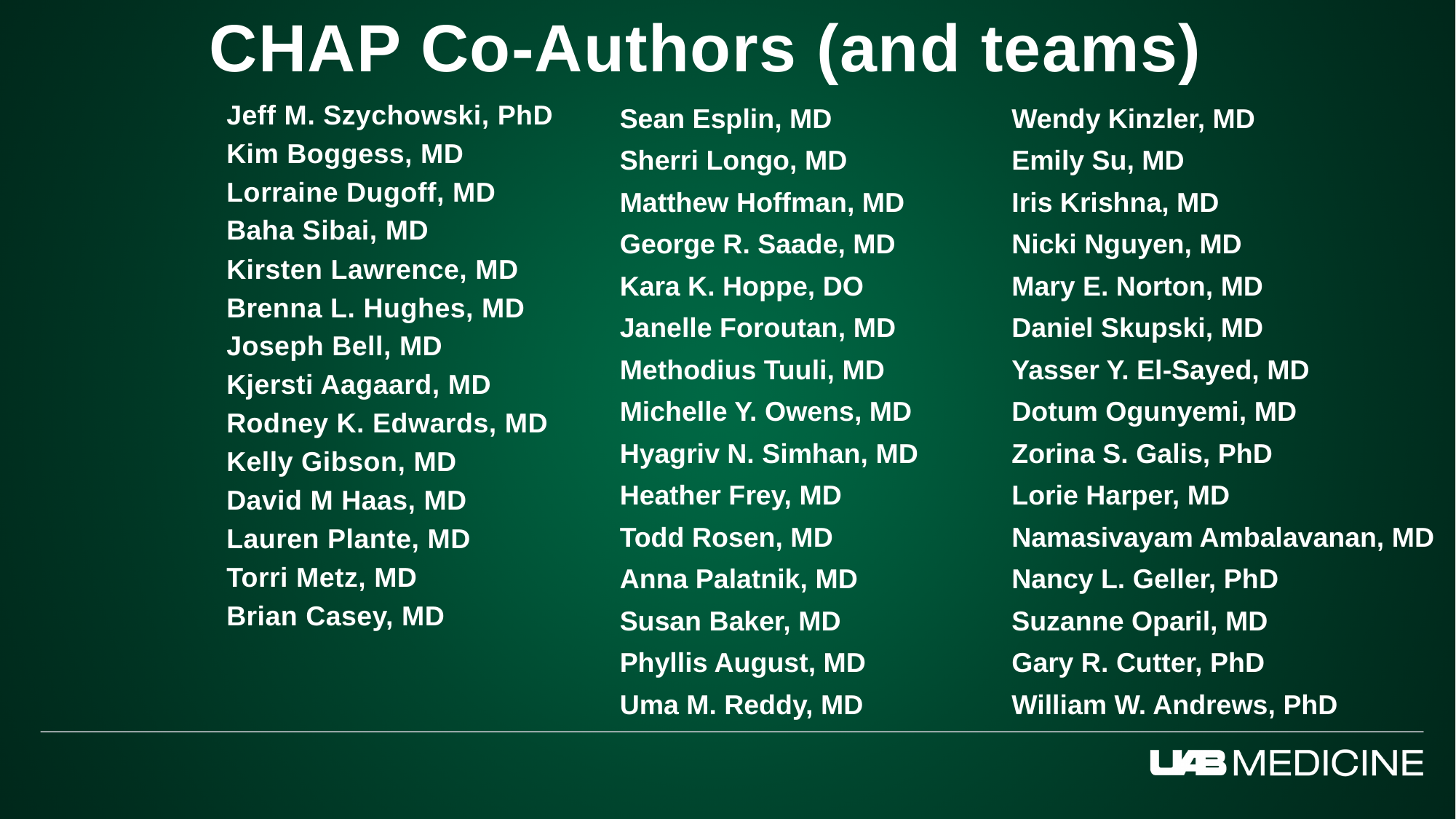

CHAP Co-Authors (and teams)
Sean Esplin, MD
Sherri Longo, MD
Matthew Hoffman, MD
George R. Saade, MD
Kara K. Hoppe, DO
Janelle Foroutan, MD
Methodius Tuuli, MD
Michelle Y. Owens, MD
Hyagriv N. Simhan, MD
Heather Frey, MD
Todd Rosen, MD
Anna Palatnik, MD
Susan Baker, MD
Phyllis August, MD
Uma M. Reddy, MD

Wendy Kinzler, MD
Emily Su, MD
Iris Krishna, MD
Nicki Nguyen, MD
Mary E. Norton, MD
Daniel Skupski, MD
Yasser Y. El-Sayed, MD
Dotum Ogunyemi, MD
Zorina S. Galis, PhD
Lorie Harper, MD
Namasivayam Ambalavanan, MD
Nancy L. Geller, PhD
Suzanne Oparil, MD
Gary R. Cutter, PhD
William W. Andrews, PhD
Jeff M. Szychowski, PhD
Kim Boggess, MD
Lorraine Dugoff, MD
Baha Sibai, MD
Kirsten Lawrence, MD
Brenna L. Hughes, MD
Joseph Bell, MD
Kjersti Aagaard, MD
Rodney K. Edwards, MD
Kelly Gibson, MD
David M Haas, MD
Lauren Plante, MD
Torri Metz, MD
Brian Casey, MD